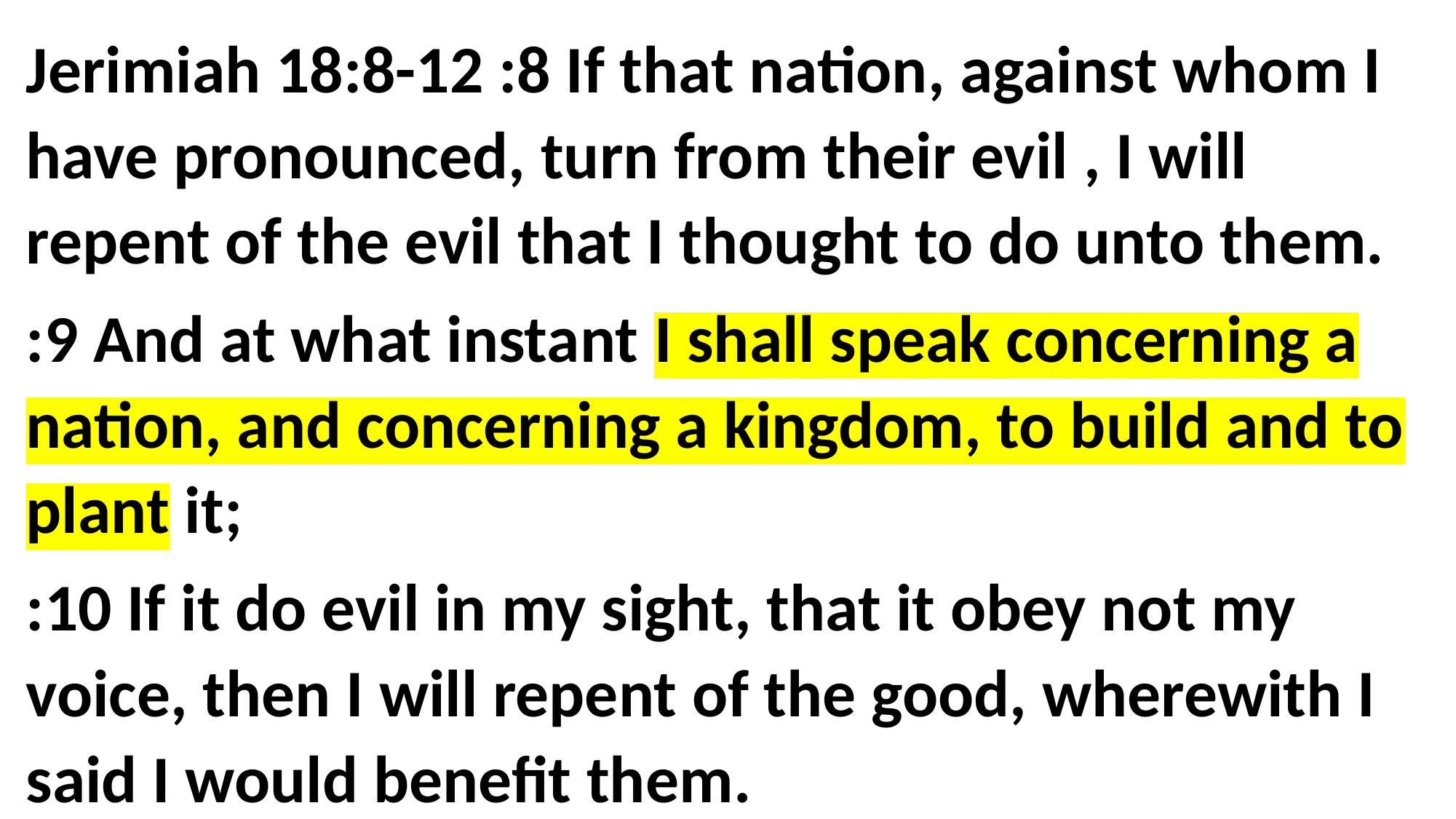

Jerimiah 18:8-12 :8 If that nation, against whom I have pronounced, turn from their evil , I will repent of the evil that I thought to do unto them.
:9 And at what instant I shall speak concerning a nation, and concerning a kingdom, to build and to plant it;
:10 If it do evil in my sight, that it obey not my voice, then I will repent of the good, wherewith I said I would benefit them.